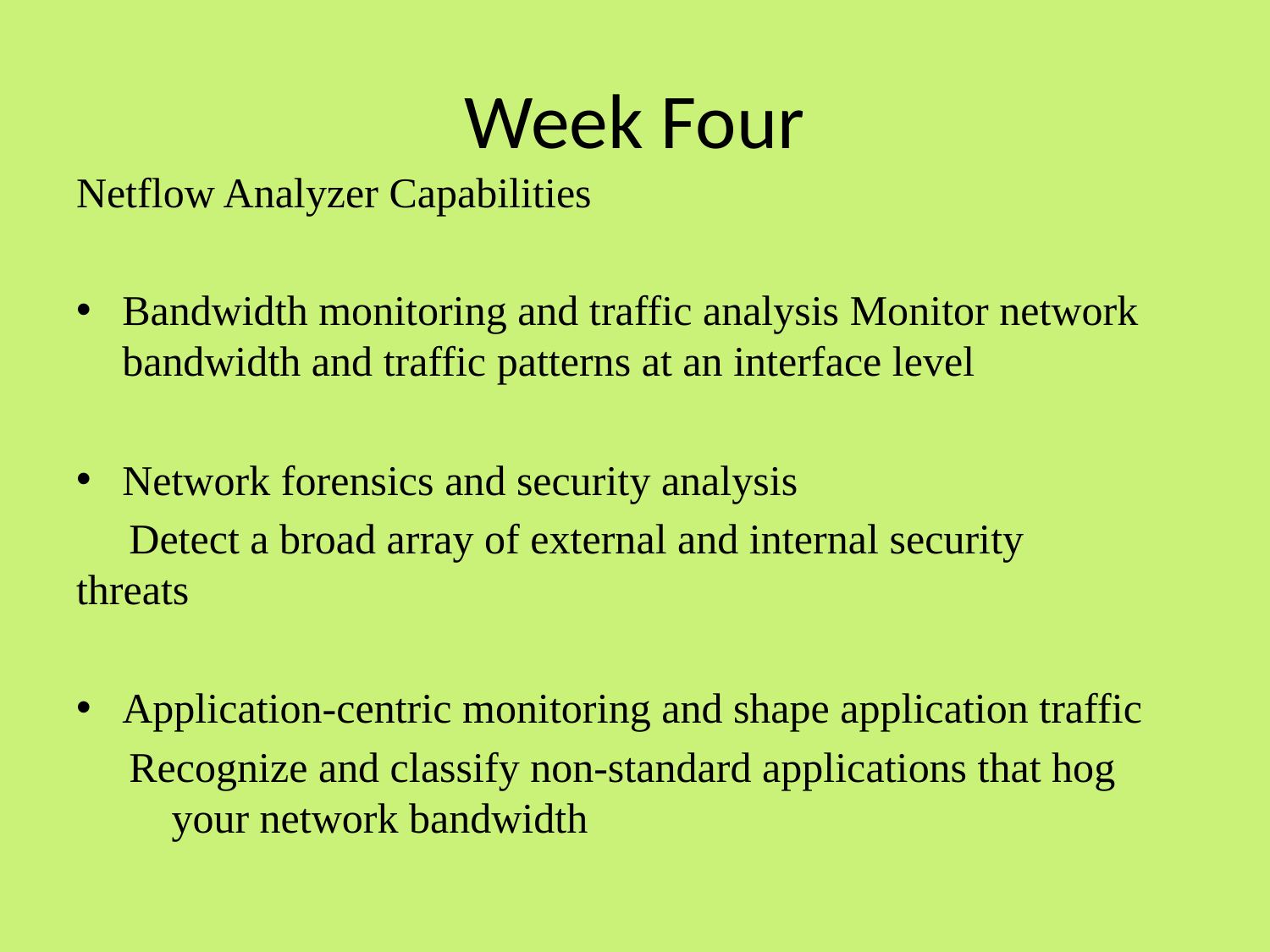

# Week Four
Netflow Analyzer Capabilities

Bandwidth monitoring and traffic analysis Monitor network bandwidth and traffic patterns at an interface level

Network forensics and security analysis
     Detect a broad array of external and internal security    	threats

Application-centric monitoring and shape application traffic
     Recognize and classify non-standard applications that hog    	your network bandwidth